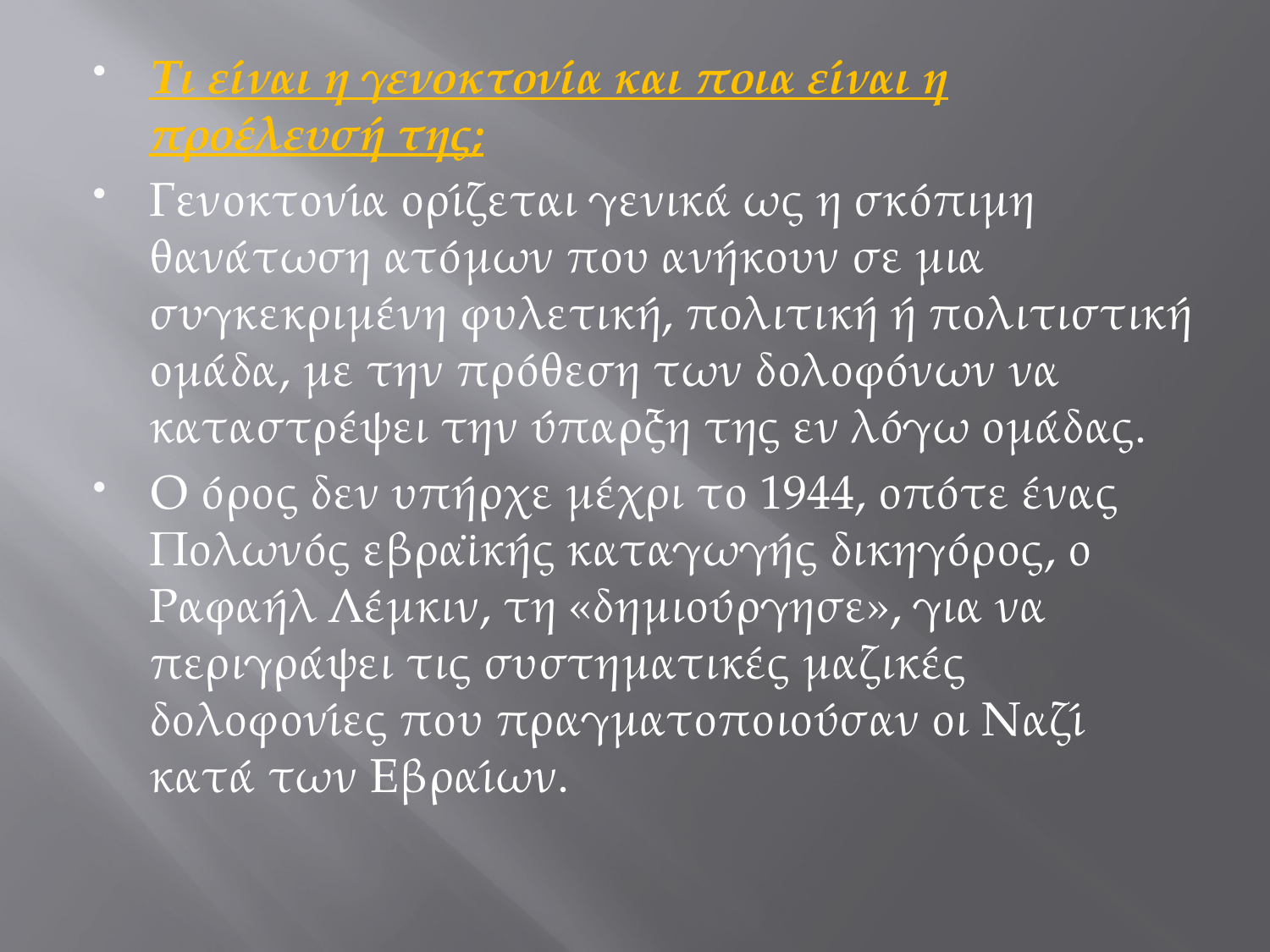

Τι είναι η γενοκτονία και ποια είναι η προέλευσή της;
Γενοκτονία ορίζεται γενικά ως η σκόπιμη θανάτωση ατόμων που ανήκουν σε μια συγκεκριμένη φυλετική, πολιτική ή πολιτιστική ομάδα, με την πρόθεση των δολοφόνων να καταστρέψει την ύπαρξη της εν λόγω ομάδας.
Ο όρος δεν υπήρχε μέχρι το 1944, οπότε ένας Πολωνός εβραϊκής καταγωγής δικηγόρος, ο Ραφαήλ Λέμκιν, τη «δημιούργησε», για να περιγράψει τις συστηματικές μαζικές δολοφονίες που πραγματοποιούσαν οι Ναζί κατά των Εβραίων.